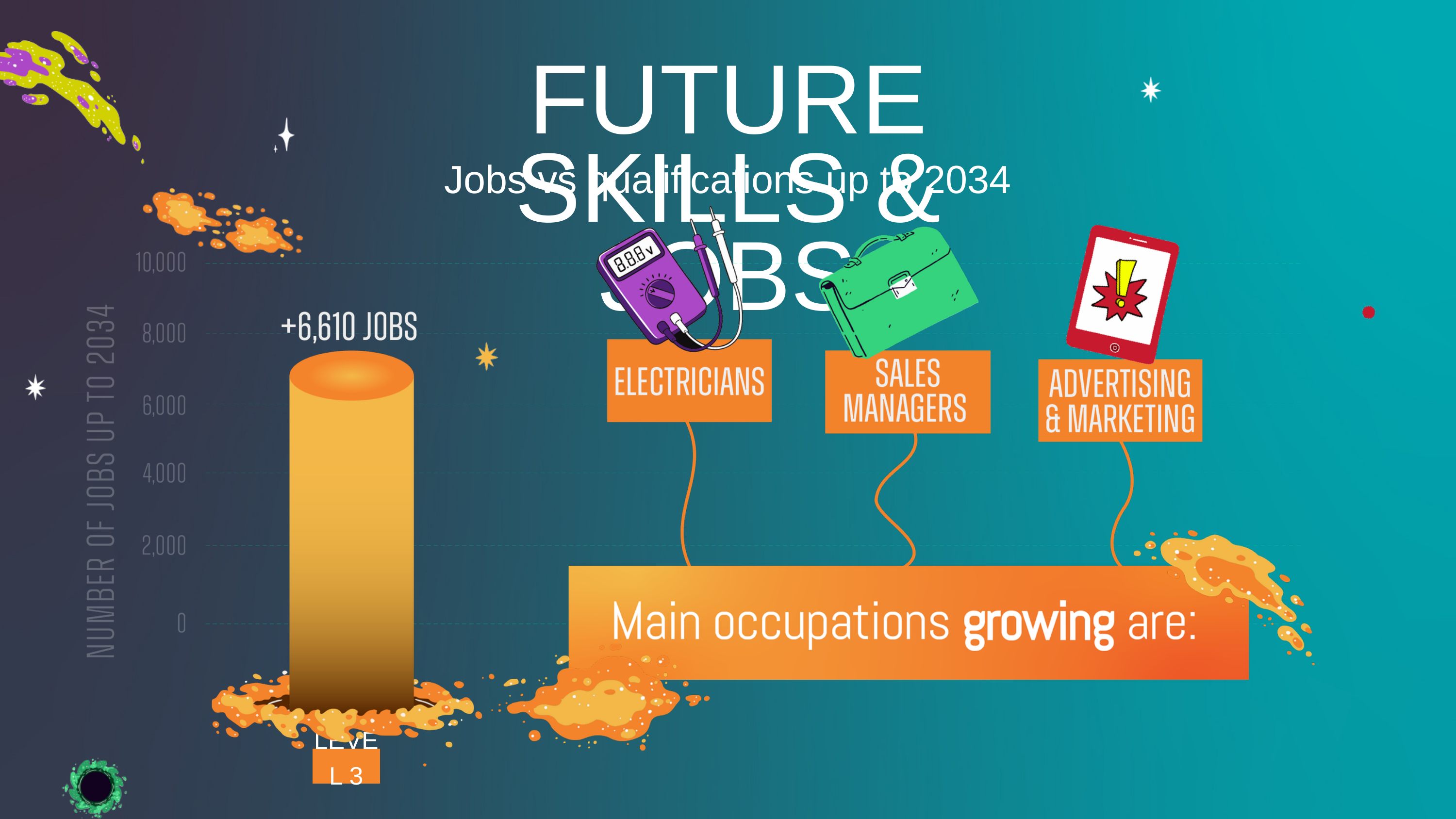

FUTURE SKILLS & JOBS
Jobs vs qualifications up to 2034

LEVEL 3